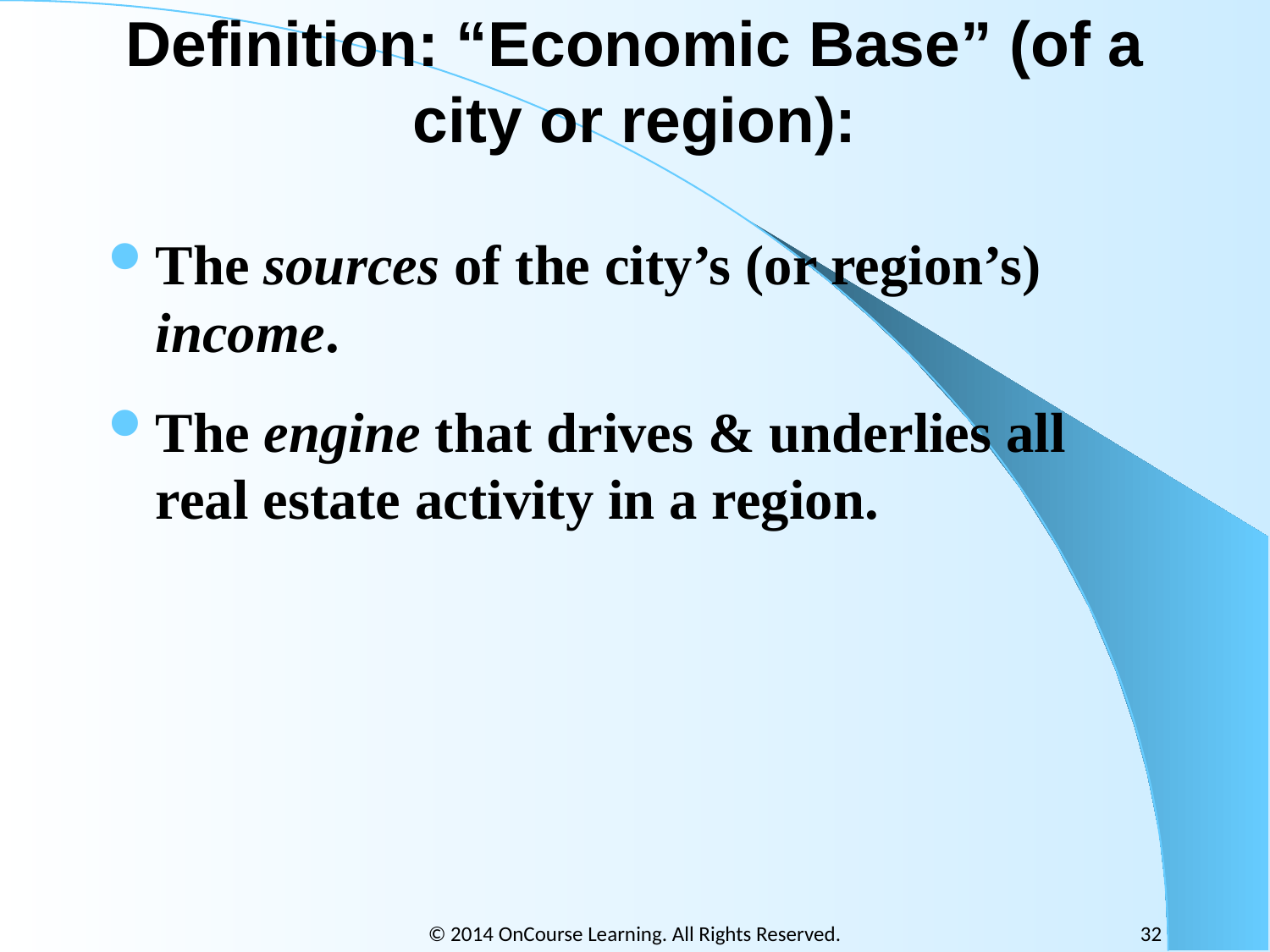

# Definition: “Economic Base” (of a city or region):
The sources of the city’s (or region’s) income.
The engine that drives & underlies all real estate activity in a region.

© 2014 OnCourse Learning. All Rights Reserved.
32